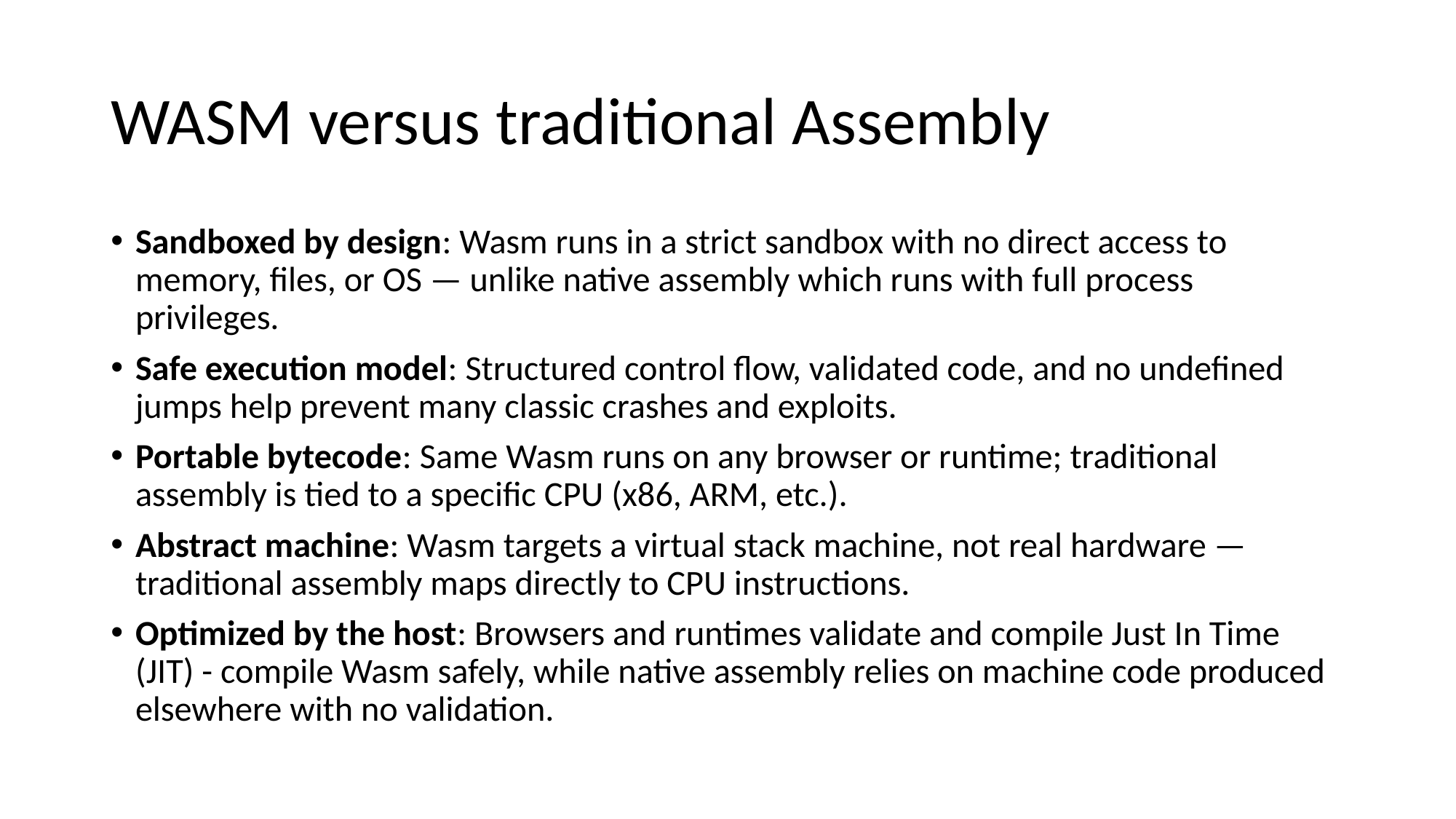

# WASM versus traditional Assembly
Sandboxed by design: Wasm runs in a strict sandbox with no direct access to memory, files, or OS — unlike native assembly which runs with full process privileges.
Safe execution model: Structured control flow, validated code, and no undefined jumps help prevent many classic crashes and exploits.
Portable bytecode: Same Wasm runs on any browser or runtime; traditional assembly is tied to a specific CPU (x86, ARM, etc.).
Abstract machine: Wasm targets a virtual stack machine, not real hardware — traditional assembly maps directly to CPU instructions.
Optimized by the host: Browsers and runtimes validate and compile Just In Time (JIT) - compile Wasm safely, while native assembly relies on machine code produced elsewhere with no validation.